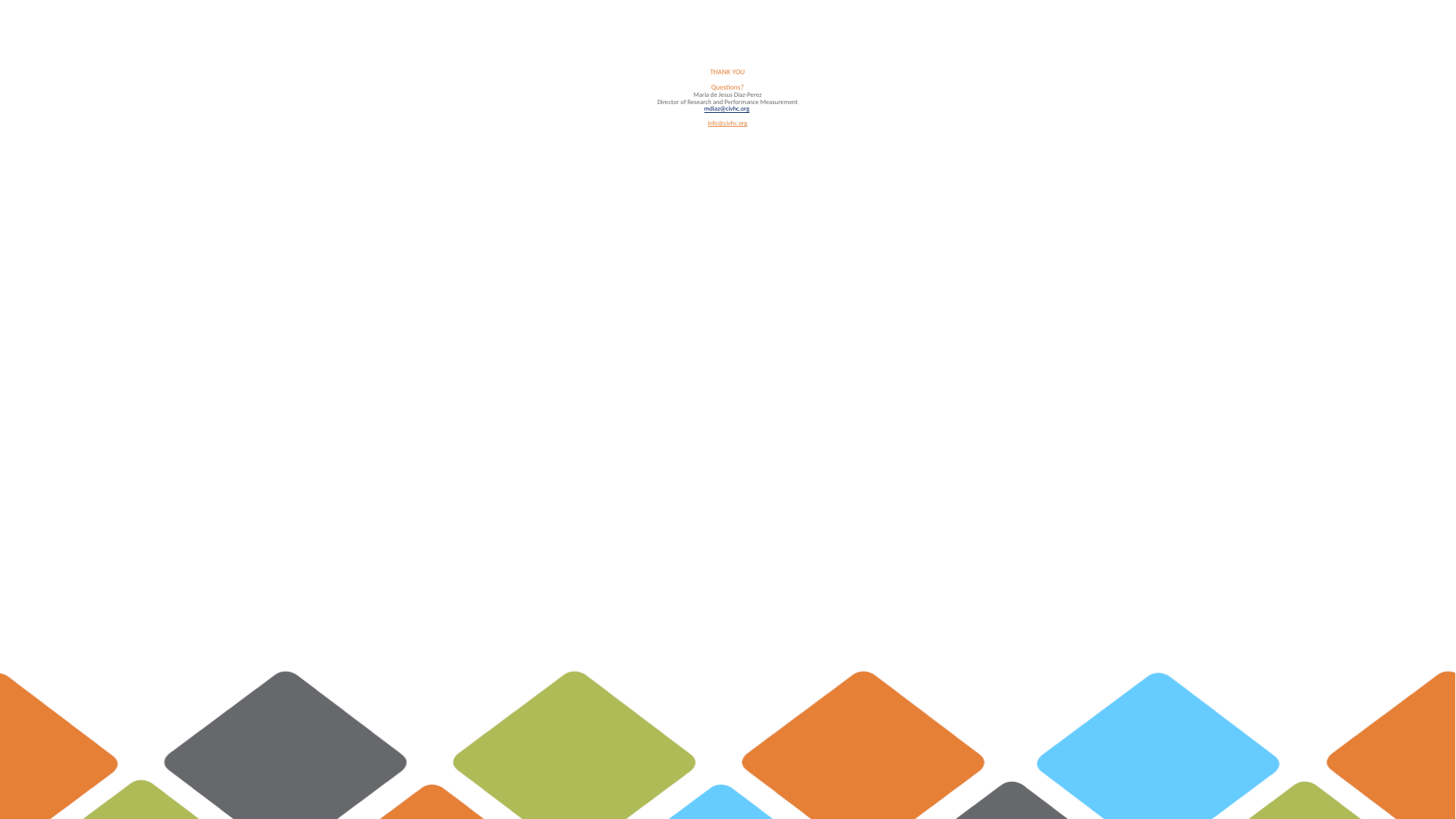

# THANK YOU Questions? Maria de Jesus Diaz-Perez Director of Research and Performance Measurement mdiaz@civhc.org info@civhc.org